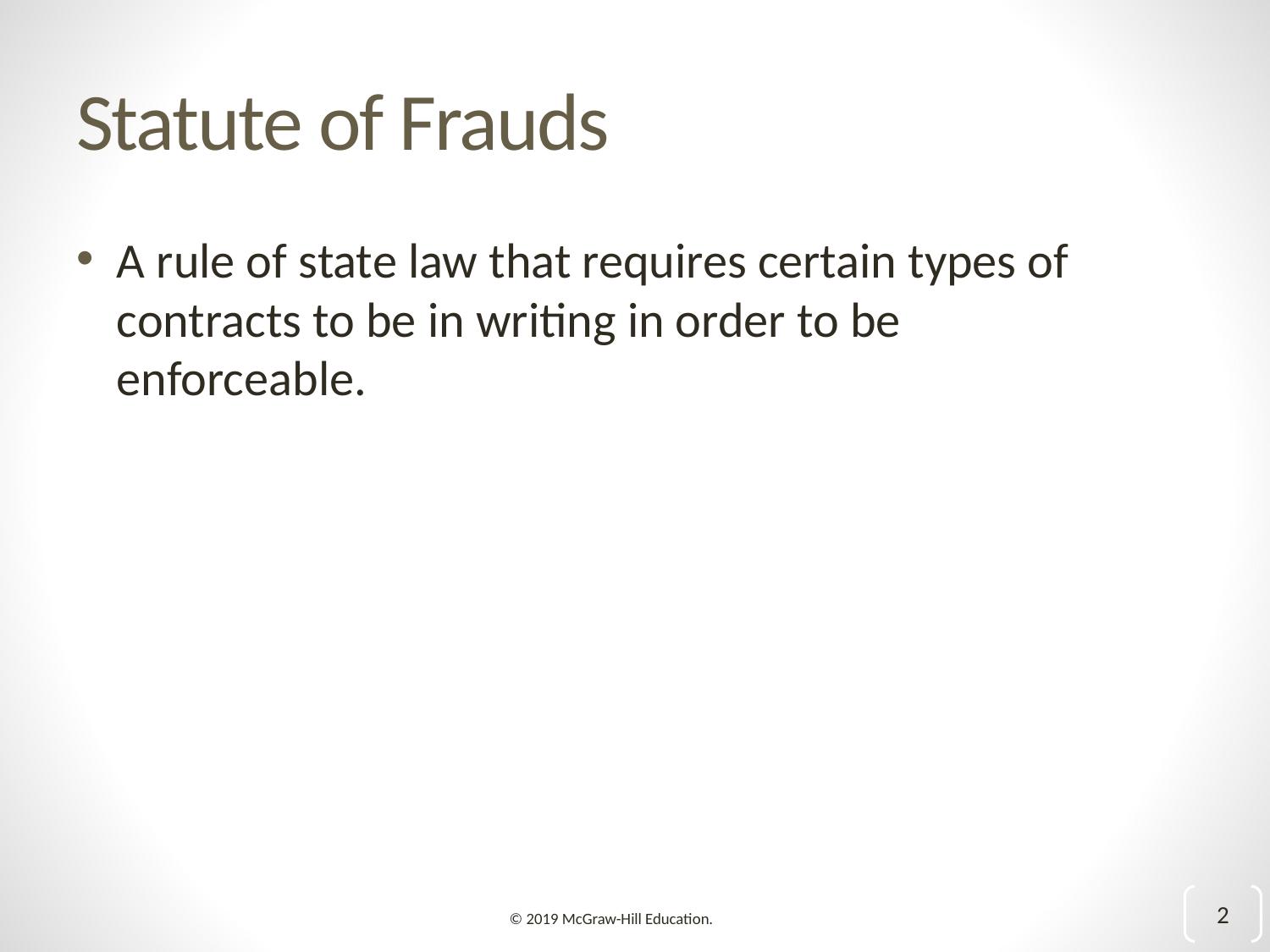

# Statute of Frauds
A rule of state law that requires certain types of contracts to be in writing in order to be enforceable.
2